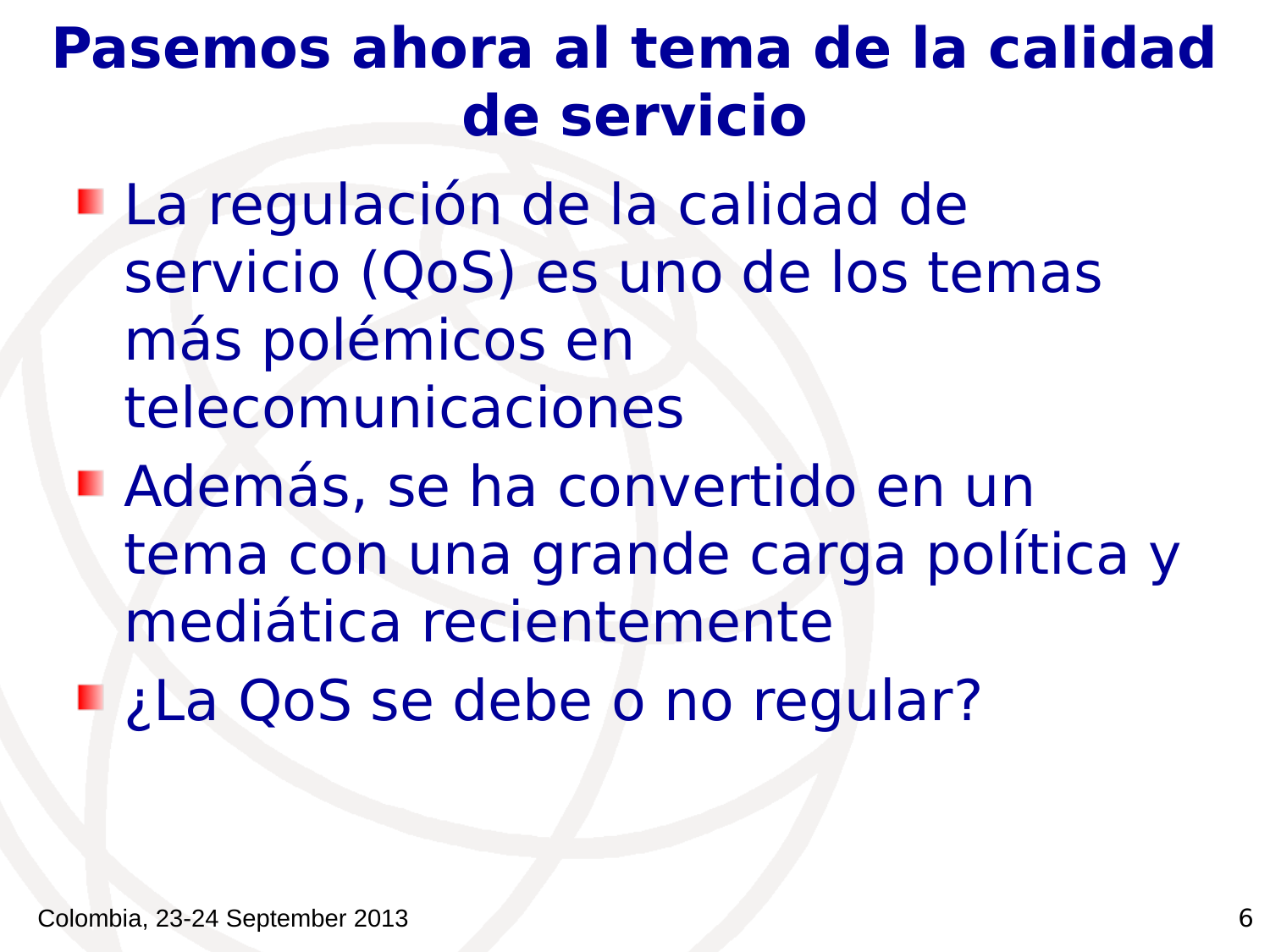

# Pasemos ahora al tema de la calidad de servicio
La regulación de la calidad de servicio (QoS) es uno de los temas más polémicos en telecomunicaciones
Además, se ha convertido en un tema con una grande carga política y mediática recientemente
¿La QoS se debe o no regular?

Colombia, 23-24 September 2013
6